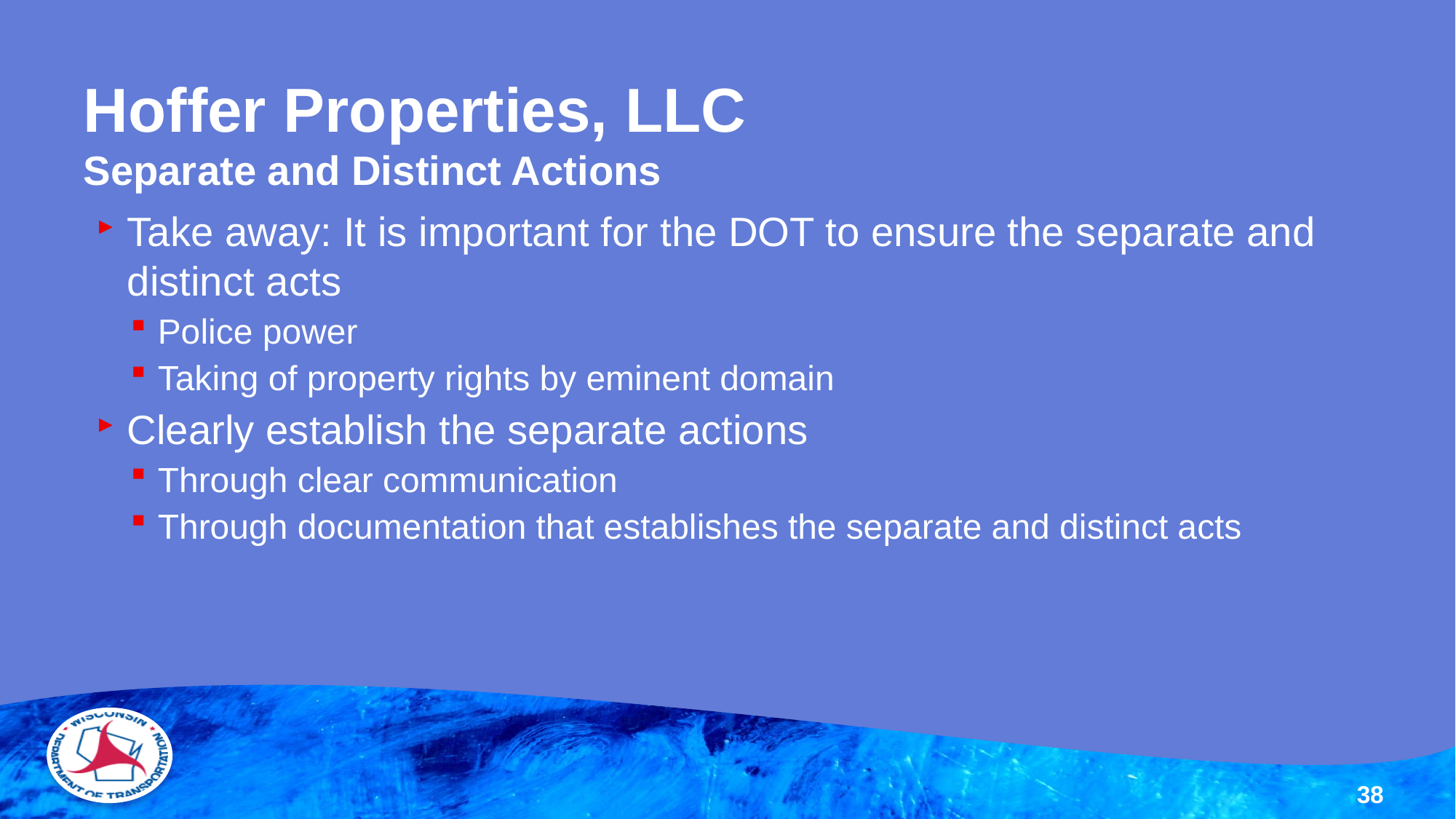

# Hoffer Properties, LLC Separate and Distinct Actions
Take away: It is important for the DOT to ensure the separate and distinct acts
Police power
Taking of property rights by eminent domain
Clearly establish the separate actions
Through clear communication
Through documentation that establishes the separate and distinct acts

38